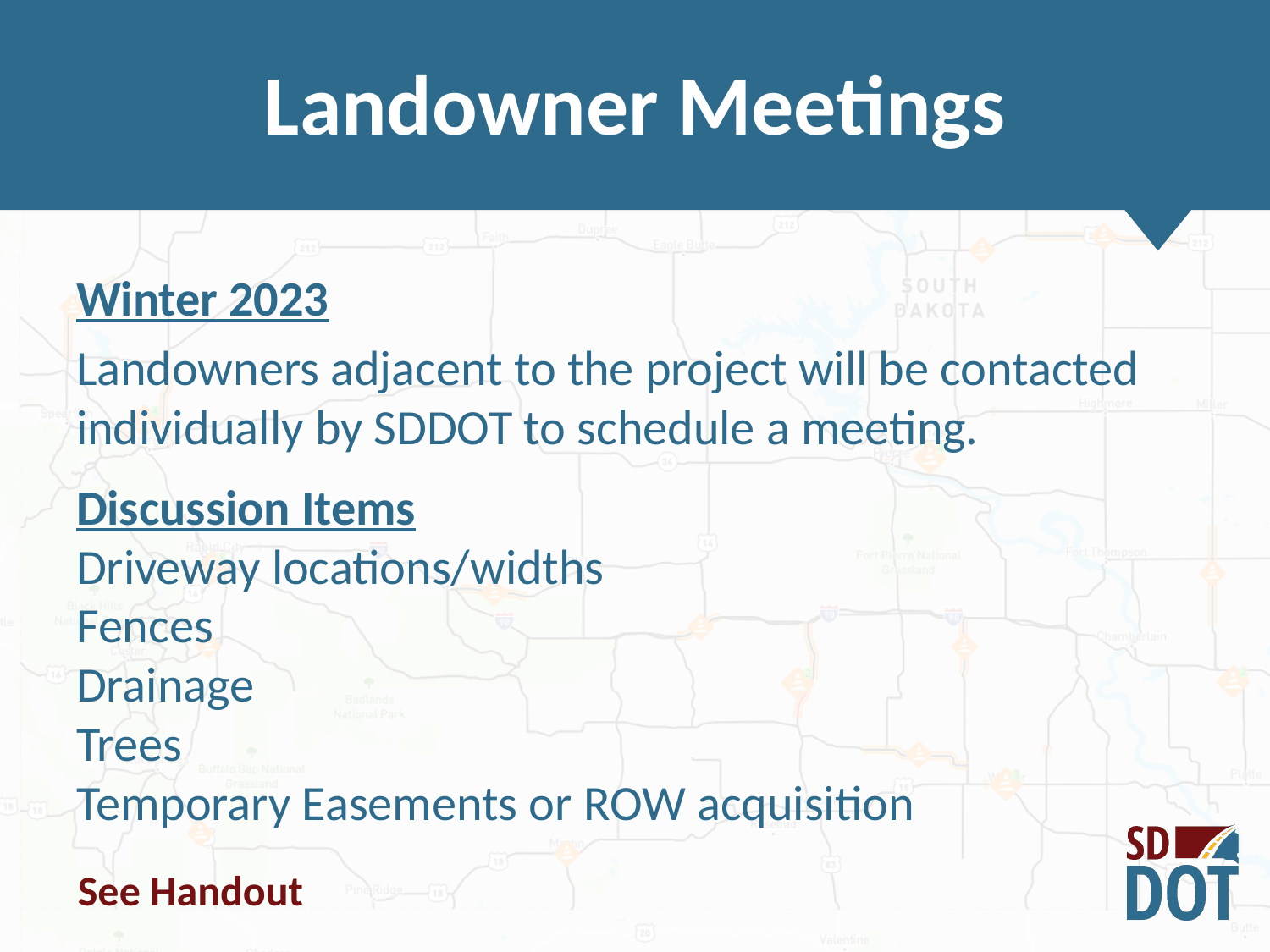

Landowner Meetings
Winter 2023
Landowners adjacent to the project will be contacted individually by SDDOT to schedule a meeting.
Discussion Items
Driveway locations/widths
Fences
Drainage
Trees
Temporary Easements or ROW acquisition
See Handout